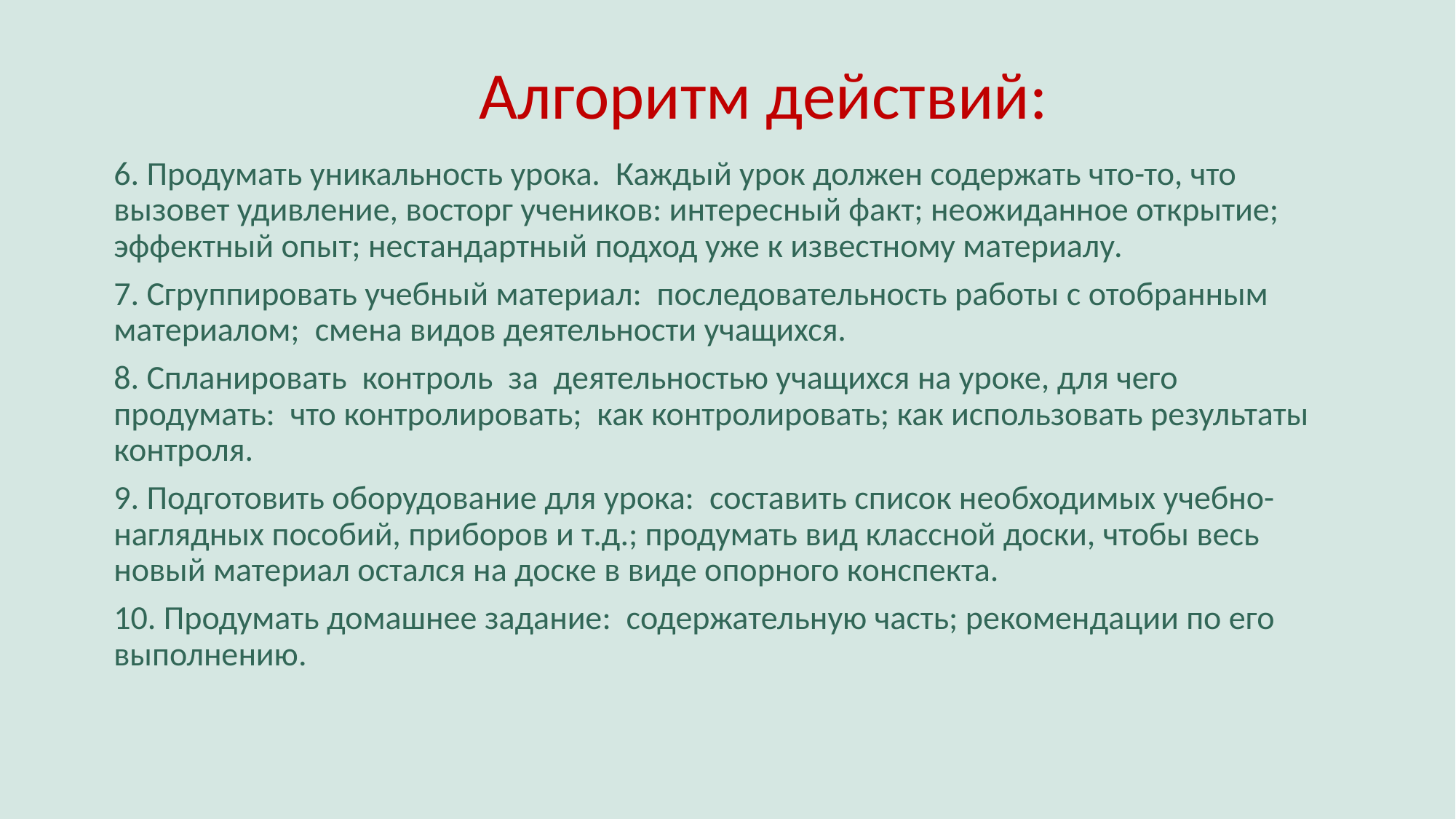

# Алгоритм действий:
6. Продумать уникальность урока.  Каждый урок должен содержать что-то, что вызовет удивление, восторг учеников: интересный факт; неожиданное открытие;  эффектный опыт; нестандартный подход уже к известному материалу.
7. Сгруппировать учебный материал:  последовательность работы с отобранным материалом;  смена видов деятельности учащихся.
8. Спланировать  контроль  за  деятельностью учащихся на уроке, для чего продумать:  что контролировать;  как контролировать; как использовать результаты контроля.
9. Подготовить оборудование для урока:  составить список необходимых учебно-наглядных пособий, приборов и т.д.; продумать вид классной доски, чтобы весь новый материал остался на доске в виде опорного конспекта.
10. Продумать домашнее задание:  содержательную часть; рекомендации по его выполнению.